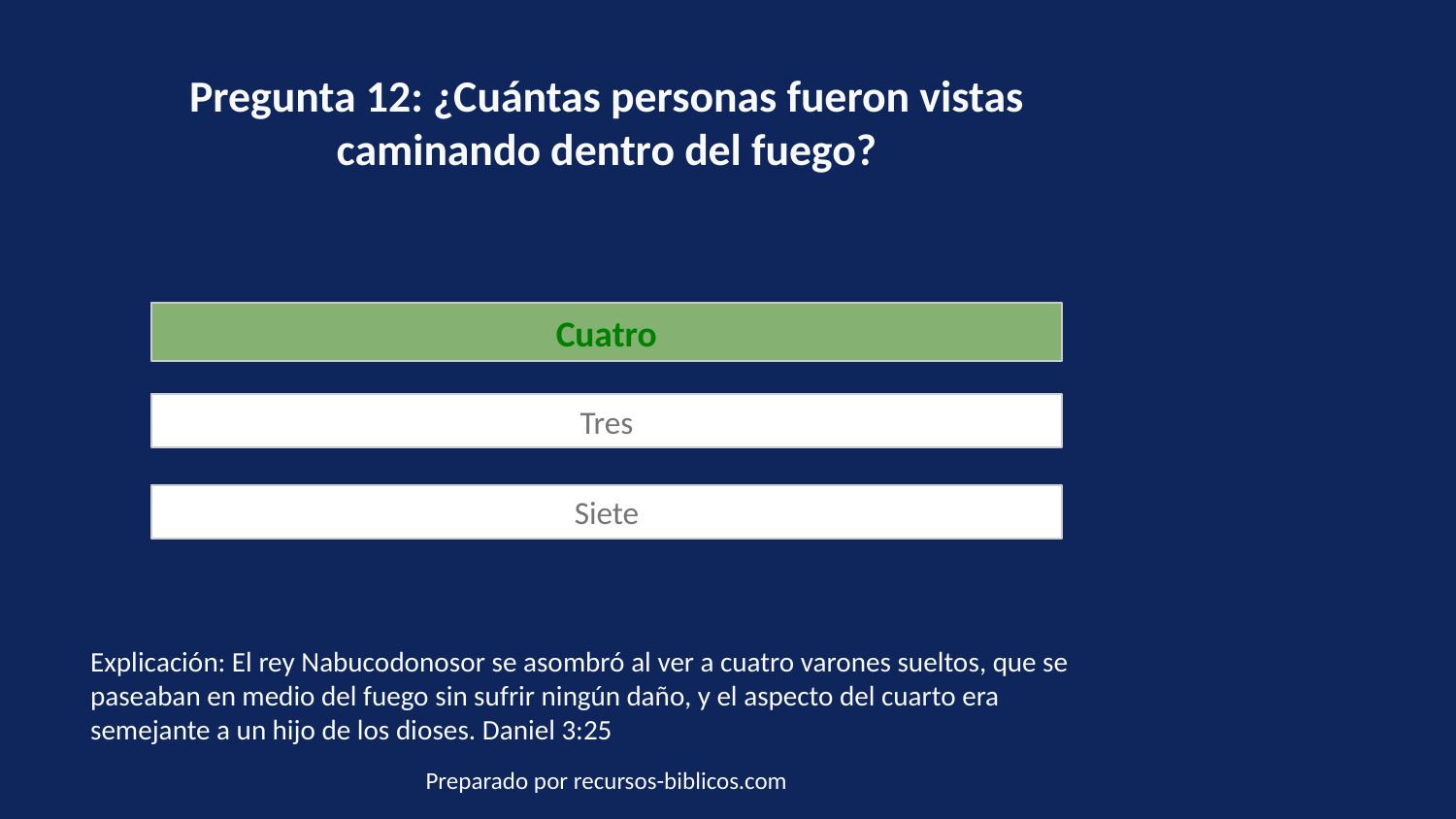

Pregunta 12: ¿Cuántas personas fueron vistas caminando dentro del fuego?
Cuatro
Tres
Siete
Explicación: El rey Nabucodonosor se asombró al ver a cuatro varones sueltos, que se paseaban en medio del fuego sin sufrir ningún daño, y el aspecto del cuarto era semejante a un hijo de los dioses. Daniel 3:25
Preparado por recursos-biblicos.com